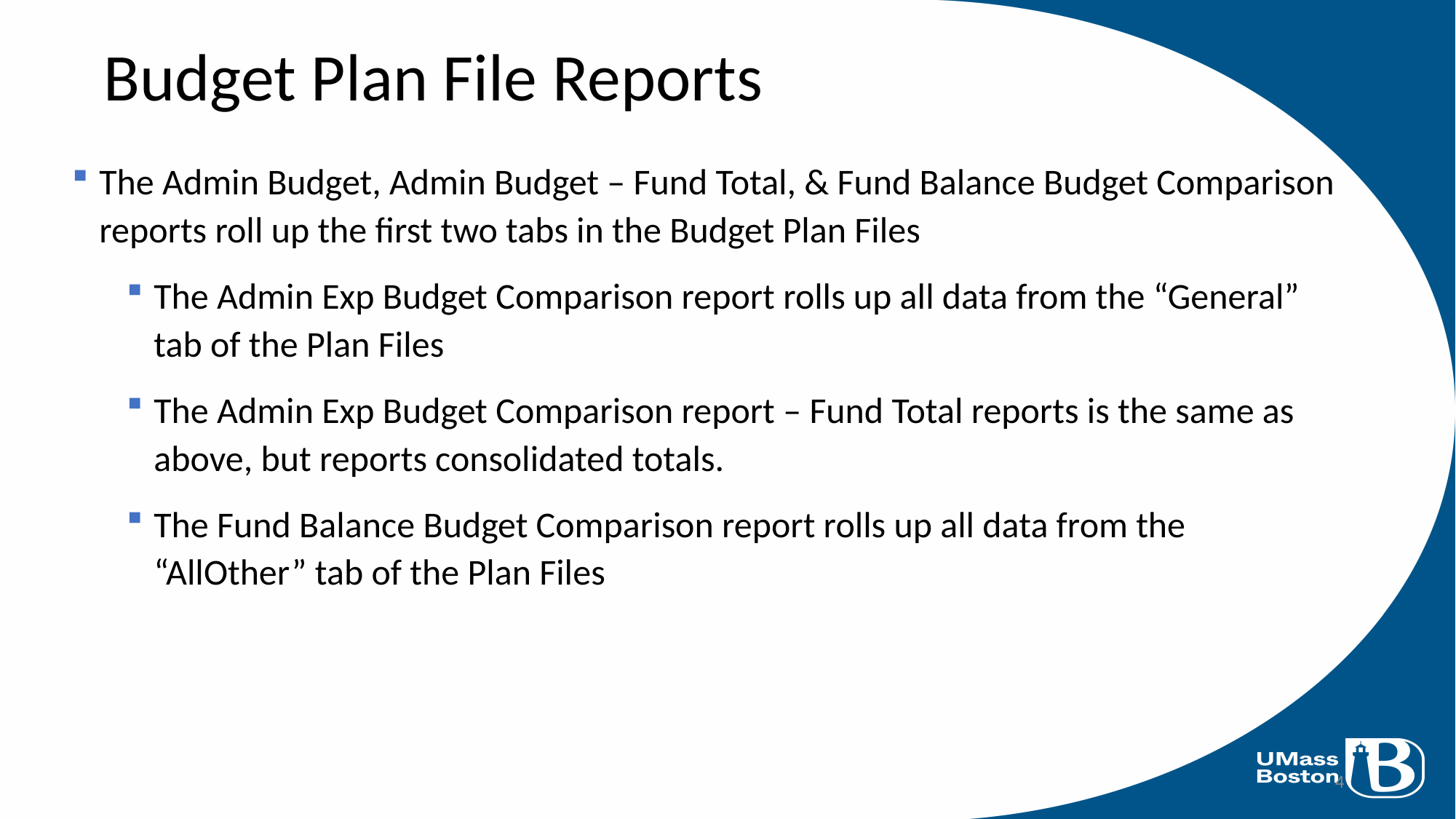

# Budget Plan File Reports
The Admin Budget, Admin Budget – Fund Total, & Fund Balance Budget Comparison reports roll up the first two tabs in the Budget Plan Files
The Admin Exp Budget Comparison report rolls up all data from the “General” tab of the Plan Files
The Admin Exp Budget Comparison report – Fund Total reports is the same as above, but reports consolidated totals.
The Fund Balance Budget Comparison report rolls up all data from the “AllOther” tab of the Plan Files

4